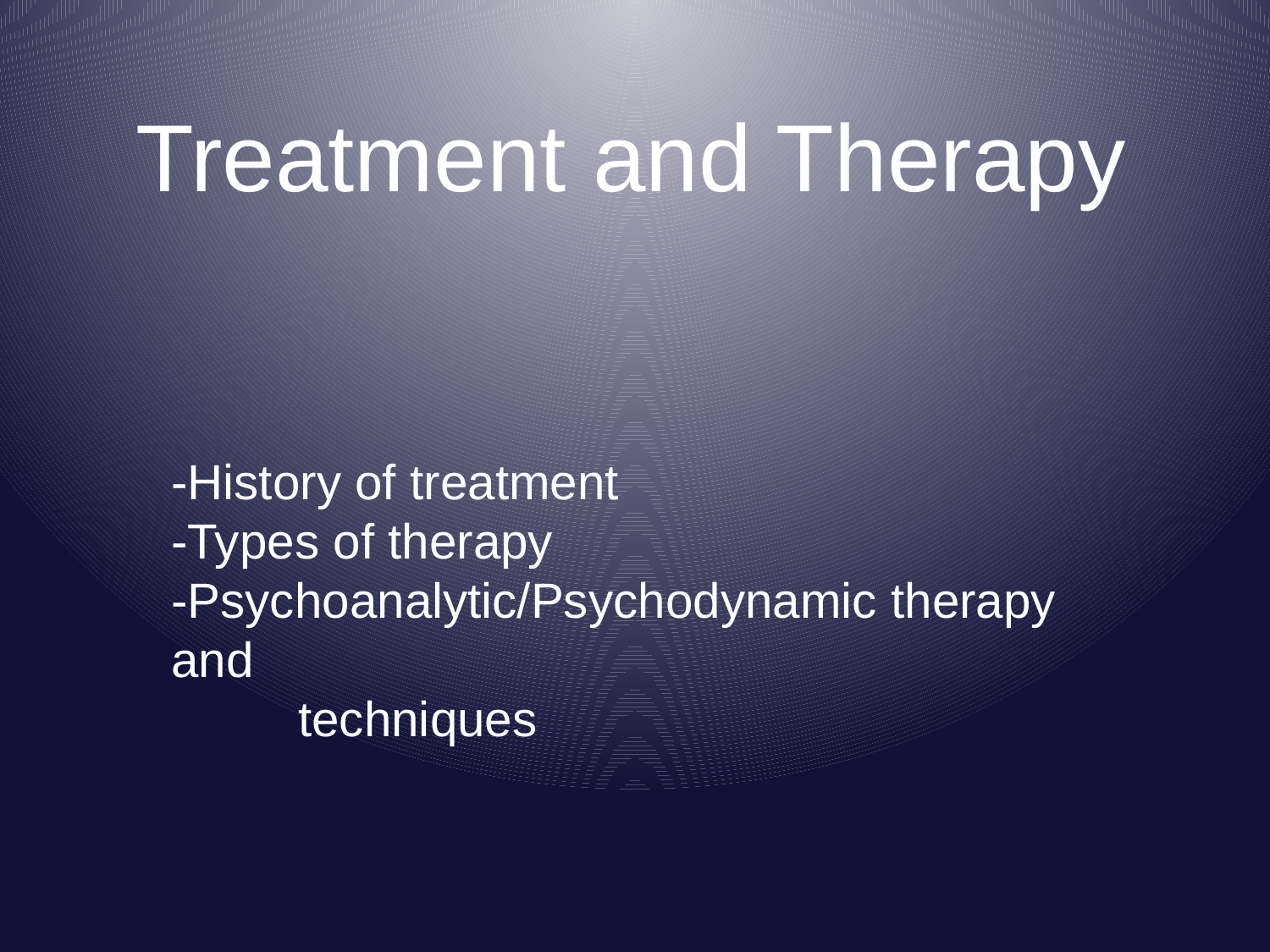

# Treatment and Therapy
-History of treatment
-Types of therapy
-Psychoanalytic/Psychodynamic therapy and
	techniques